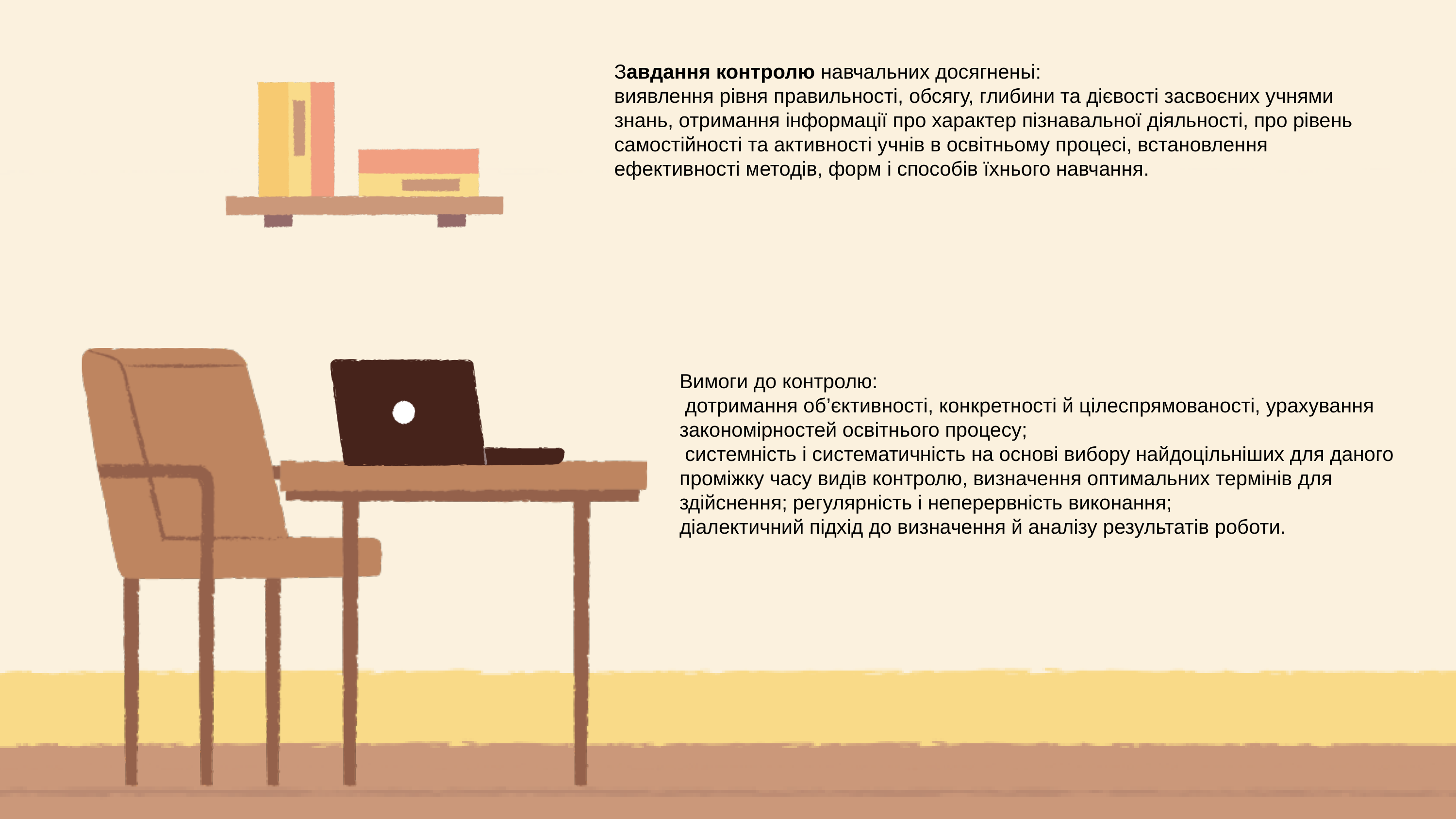

Завдання контролю навчальних досягненьі:
виявлення рівня правильності, обсягу, глибини та дієвості засвоєних учнями знань, отримання інформації про характер пізнавальної діяльності, про рівень самостійності та активності учнів в освітньому процесі, встановлення ефективності методів, форм і способів їхнього навчання.

Вимоги до контролю:
 дотримання об’єктивності, конкретності й цілеспрямованості, урахування закономірностей освітнього процесу;
 системність і систематичність на основі вибору найдоцільніших для даного проміжку часу видів контролю, визначення оптимальних термінів для здійснення; регулярність і неперервність виконання;
діалектичний підхід до визначення й аналізу результатів роботи.